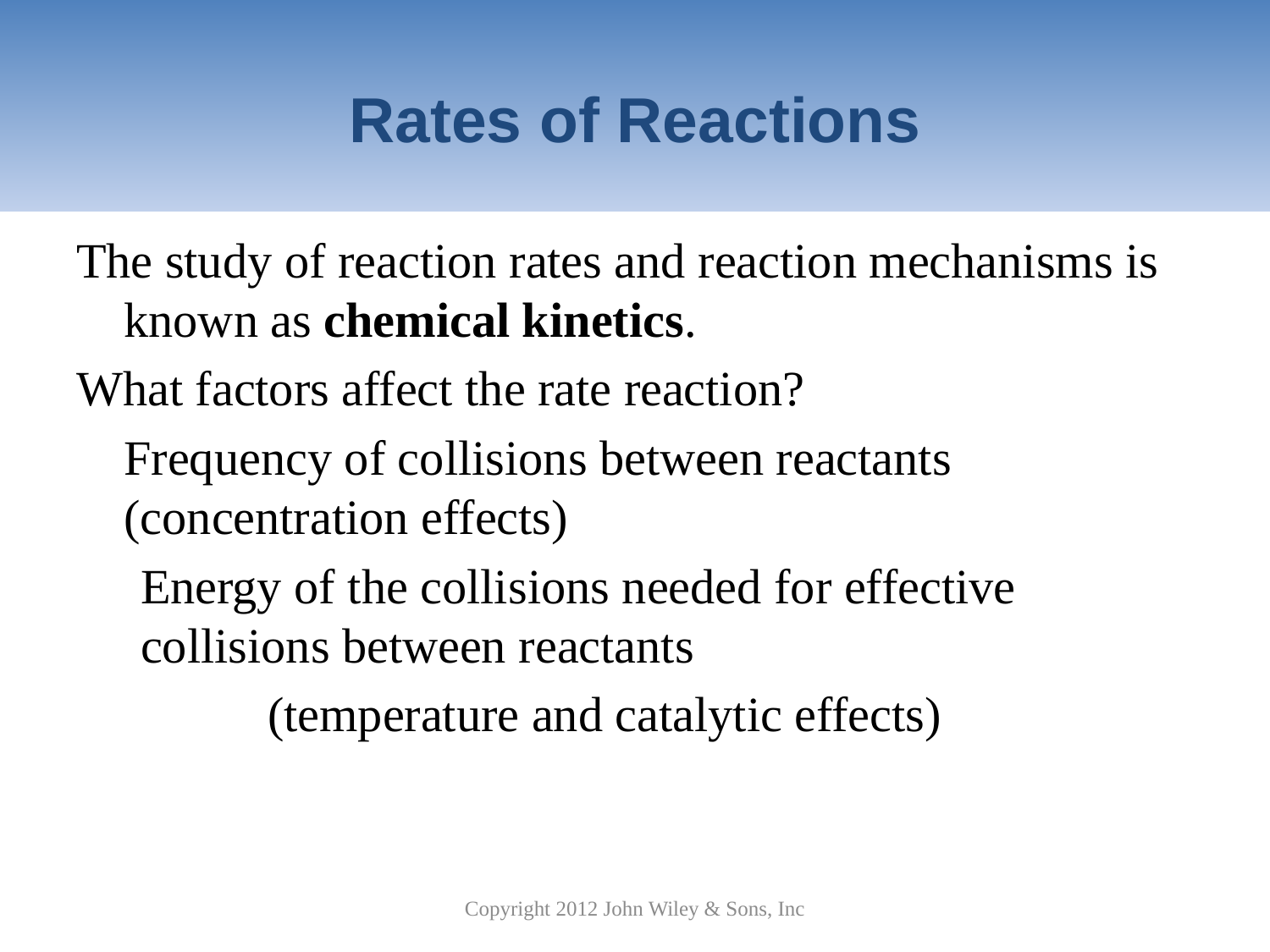

# Rates of Reactions
The study of reaction rates and reaction mechanisms is known as chemical kinetics.
What factors affect the rate reaction?
	Frequency of collisions between reactants 	(concentration effects)
	Energy of the collisions needed for effective collisions between reactants
		(temperature and catalytic effects)

Copyright 2012 John Wiley & Sons, Inc